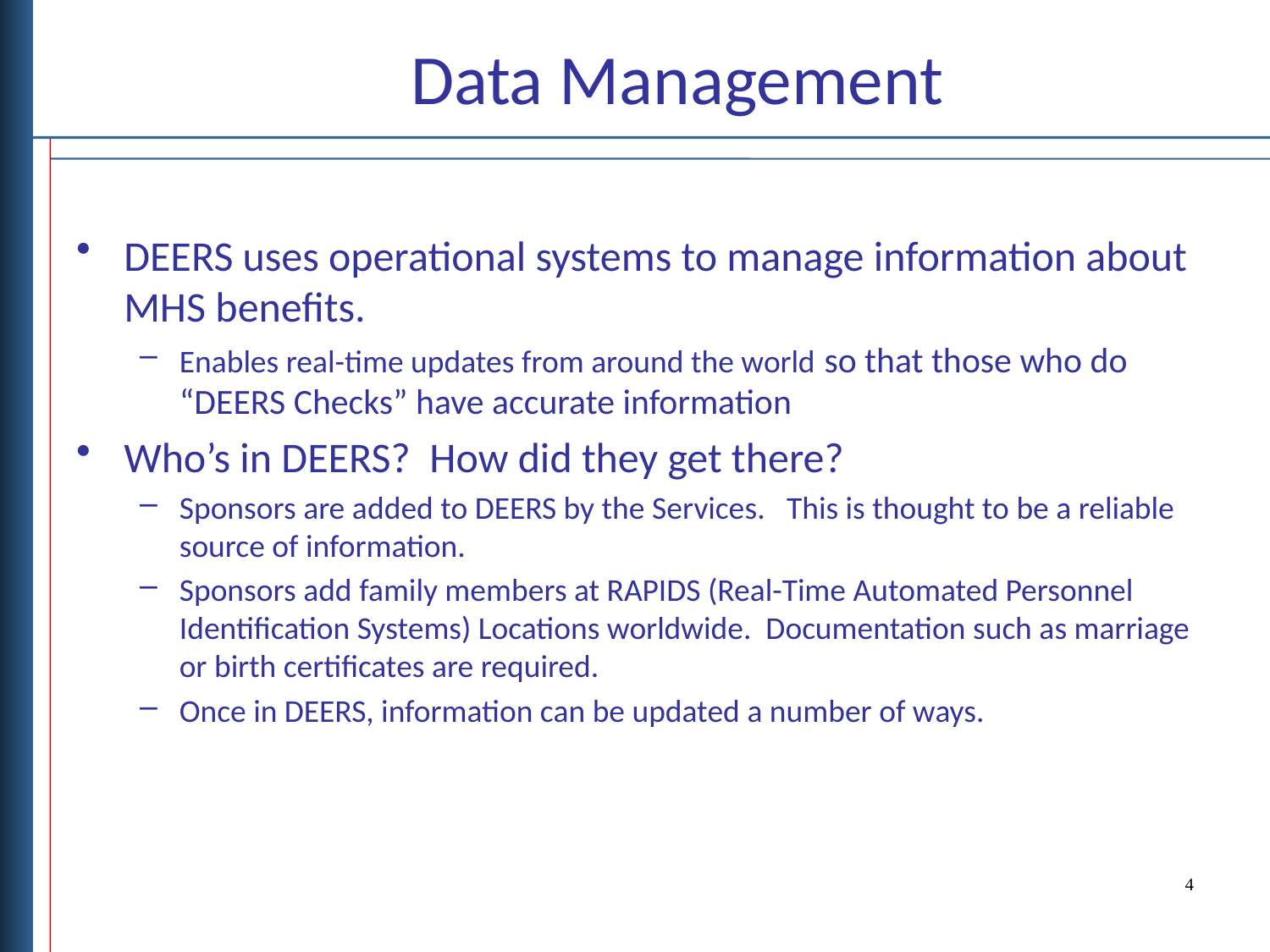

# Data Management
DEERS uses operational systems to manage information about MHS benefits.
Enables real-time updates from around the world so that those who do “DEERS Checks” have accurate information
Who’s in DEERS?  How did they get there?
Sponsors are added to DEERS by the Services.   This is thought to be a reliable source of information.
Sponsors add family members at RAPIDS (Real-Time Automated Personnel Identification Systems) Locations worldwide.  Documentation such as marriage or birth certificates are required.
Once in DEERS, information can be updated a number of ways.

4